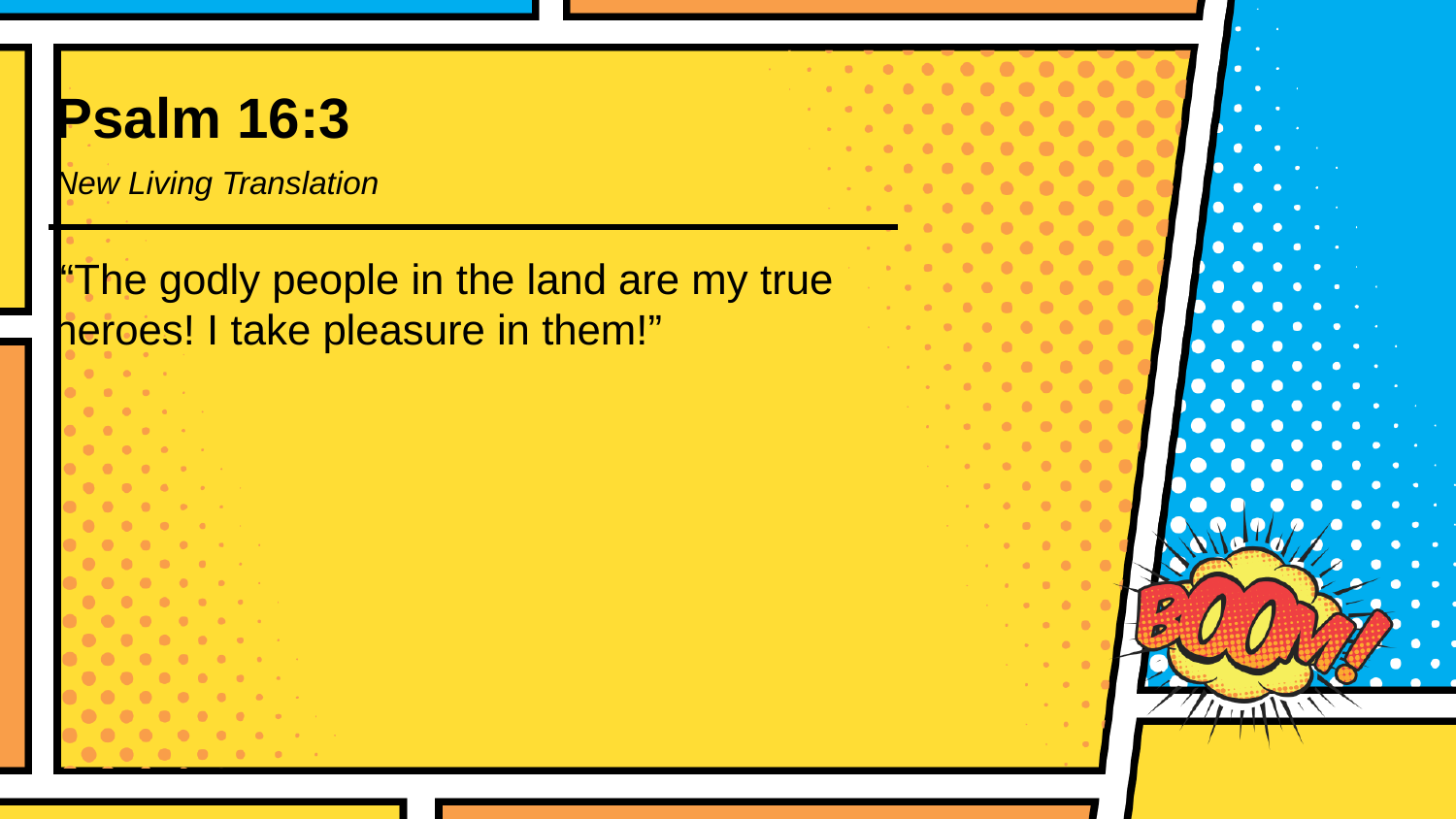

Psalm 16:3
New Living Translation

“The godly people in the land are my true heroes! I take pleasure in them!”